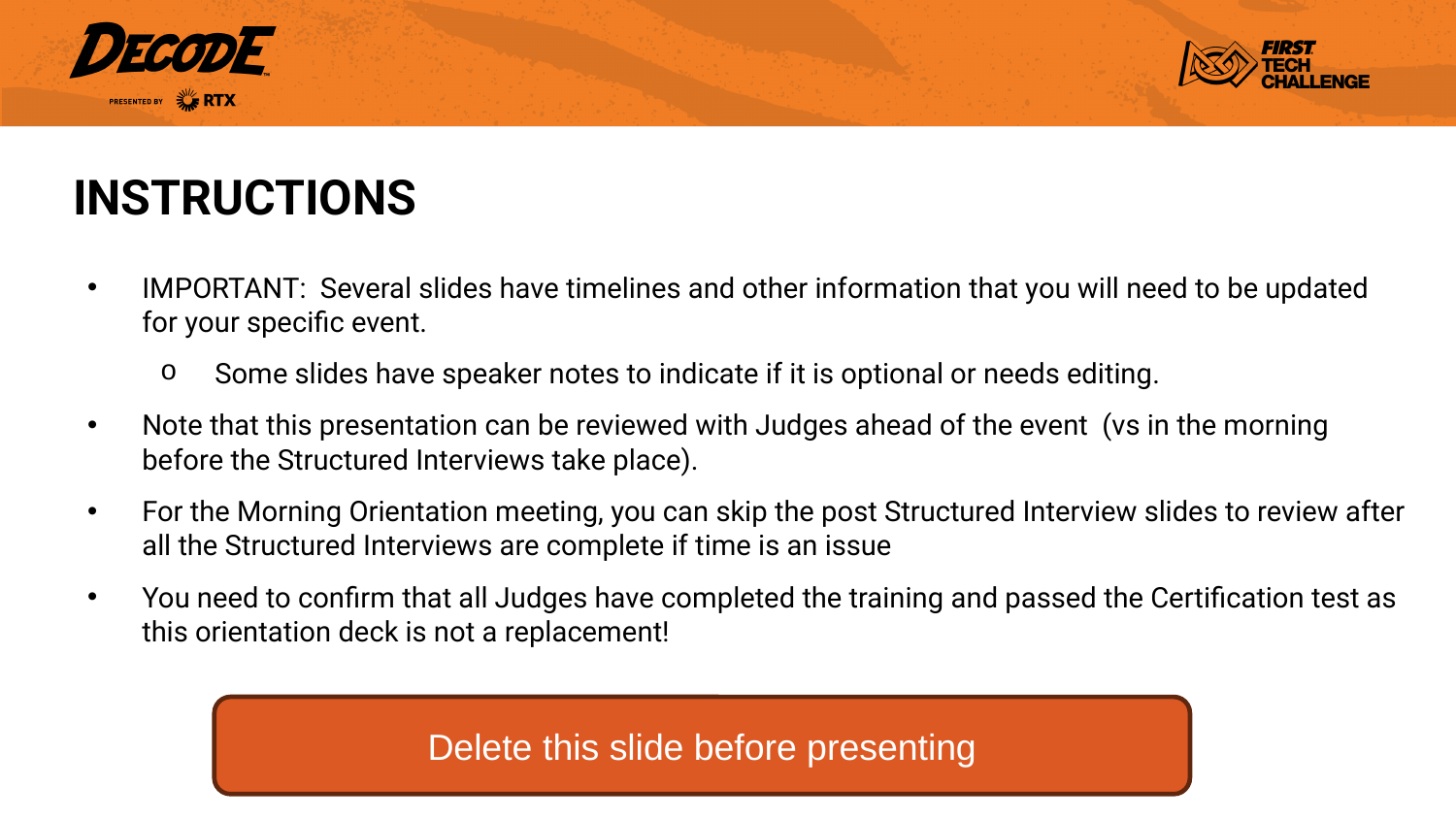

# INSTRUCTIONS
IMPORTANT:  Several slides have timelines and other information that you will need to be updated for your specific event.
Some slides have speaker notes to indicate if it is optional or needs editing.
Note that this presentation can be reviewed with Judges ahead of the event  (vs in the morning before the Structured Interviews take place).
For the Morning Orientation meeting, you can skip the post Structured Interview slides to review after all the Structured Interviews are complete if time is an issue
You need to confirm that all Judges have completed the training and passed the Certification test as this orientation deck is not a replacement!
Delete this slide before presenting